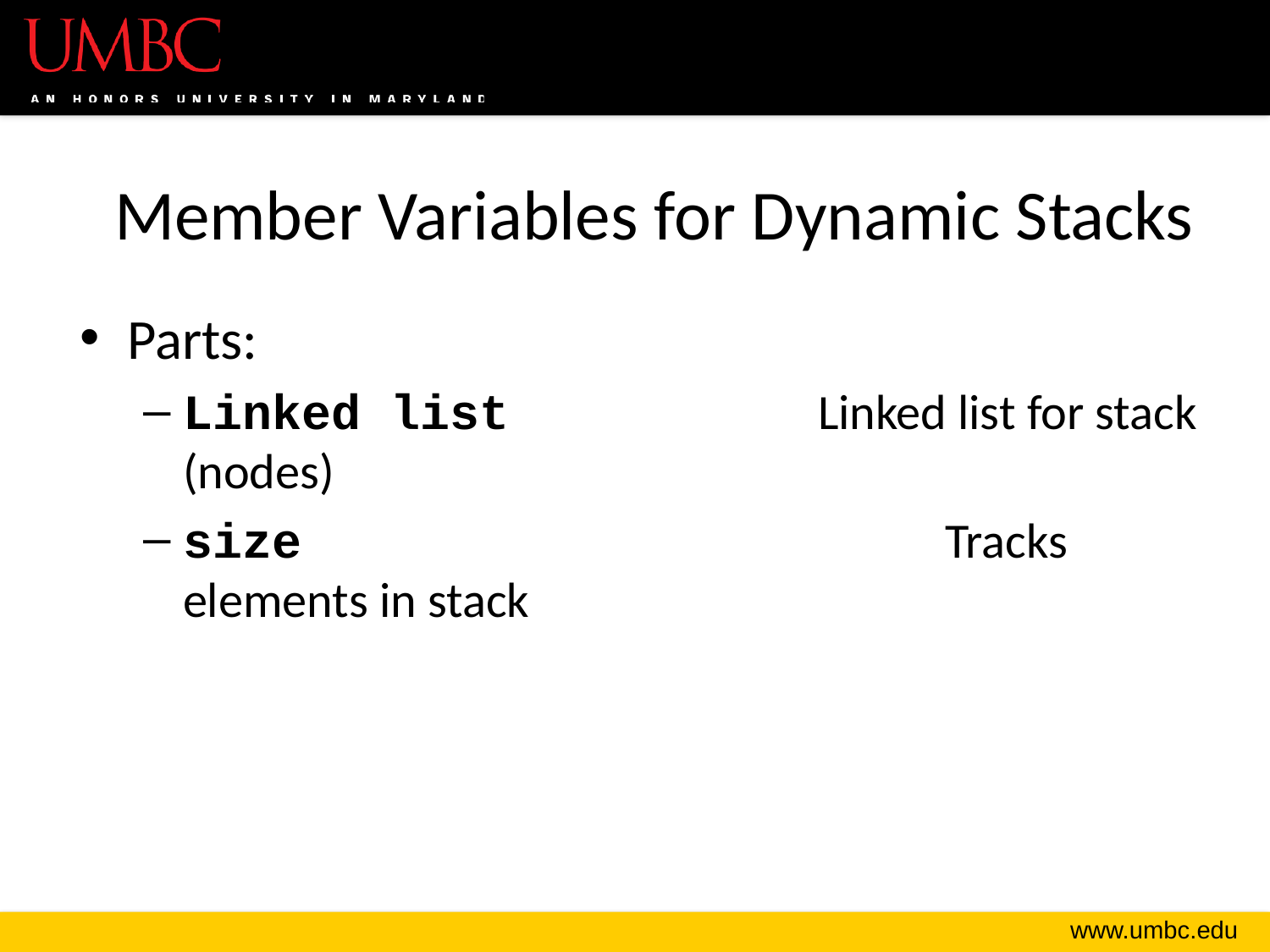

# Member Variables for Dynamic Stacks
Parts:
Linked list			Linked list for stack (nodes)
size						Tracks elements in stack